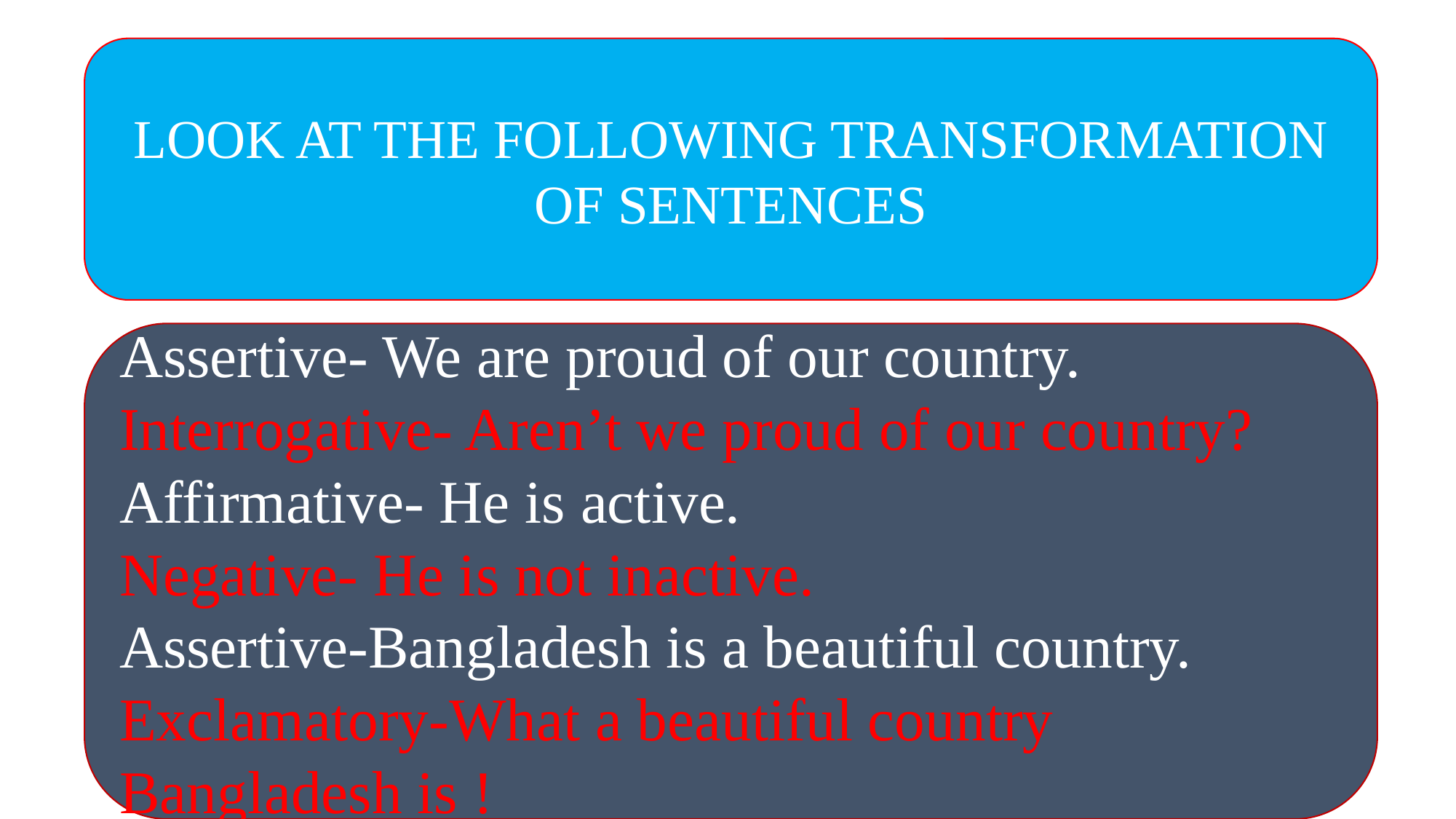

LOOK AT THE FOLLOWING TRANSFORMATION OF SENTENCES
Assertive- We are proud of our country.
Interrogative- Aren’t we proud of our country?
Affirmative- He is active.
Negative- He is not inactive.
Assertive-Bangladesh is a beautiful country.
Exclamatory-What a beautiful country Bangladesh is !